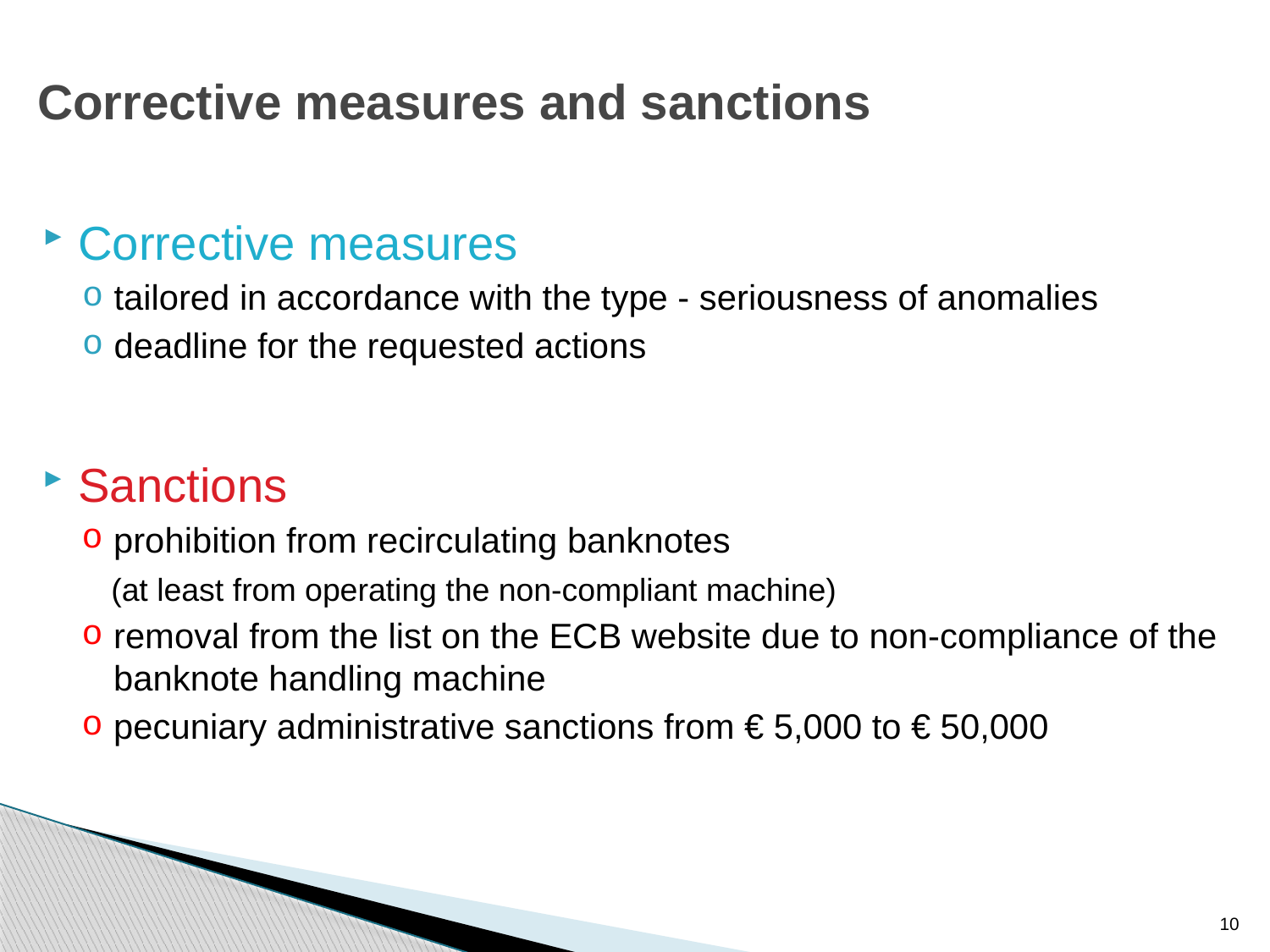

Corrective measures and sanctions
Corrective measures
tailored in accordance with the type - seriousness of anomalies
deadline for the requested actions

Sanctions
prohibition from recirculating banknotes
   (at least from operating the non-compliant machine)
removal from the list on the ECB website due to non-compliance of the banknote handling machine
pecuniary administrative sanctions from € 5,000 to € 50,000
10